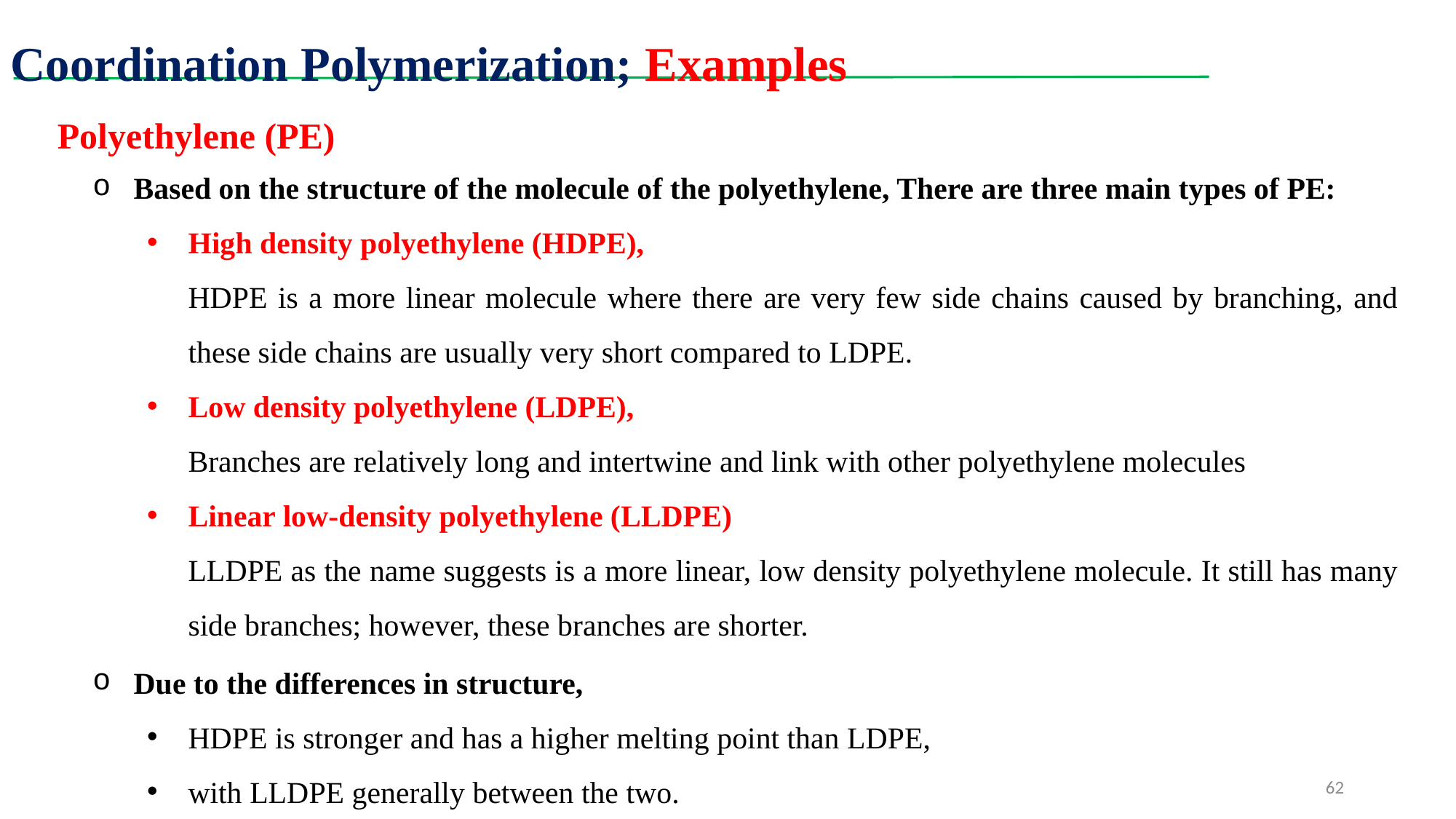

Coordination Polymerization; Examples
Polyethylene (PE)
Based on the structure of the molecule of the polyethylene, There are three main types of PE:
High density polyethylene (HDPE),
HDPE is a more linear molecule where there are very few side chains caused by branching, and these side chains are usually very short compared to LDPE.
Low density polyethylene (LDPE),
Branches are relatively long and intertwine and link with other polyethylene molecules
Linear low-density polyethylene (LLDPE)
LLDPE as the name suggests is a more linear, low density polyethylene molecule. It still has many side branches; however, these branches are shorter.
Due to the differences in structure,
HDPE is stronger and has a higher melting point than LDPE,
with LLDPE generally between the two.
62